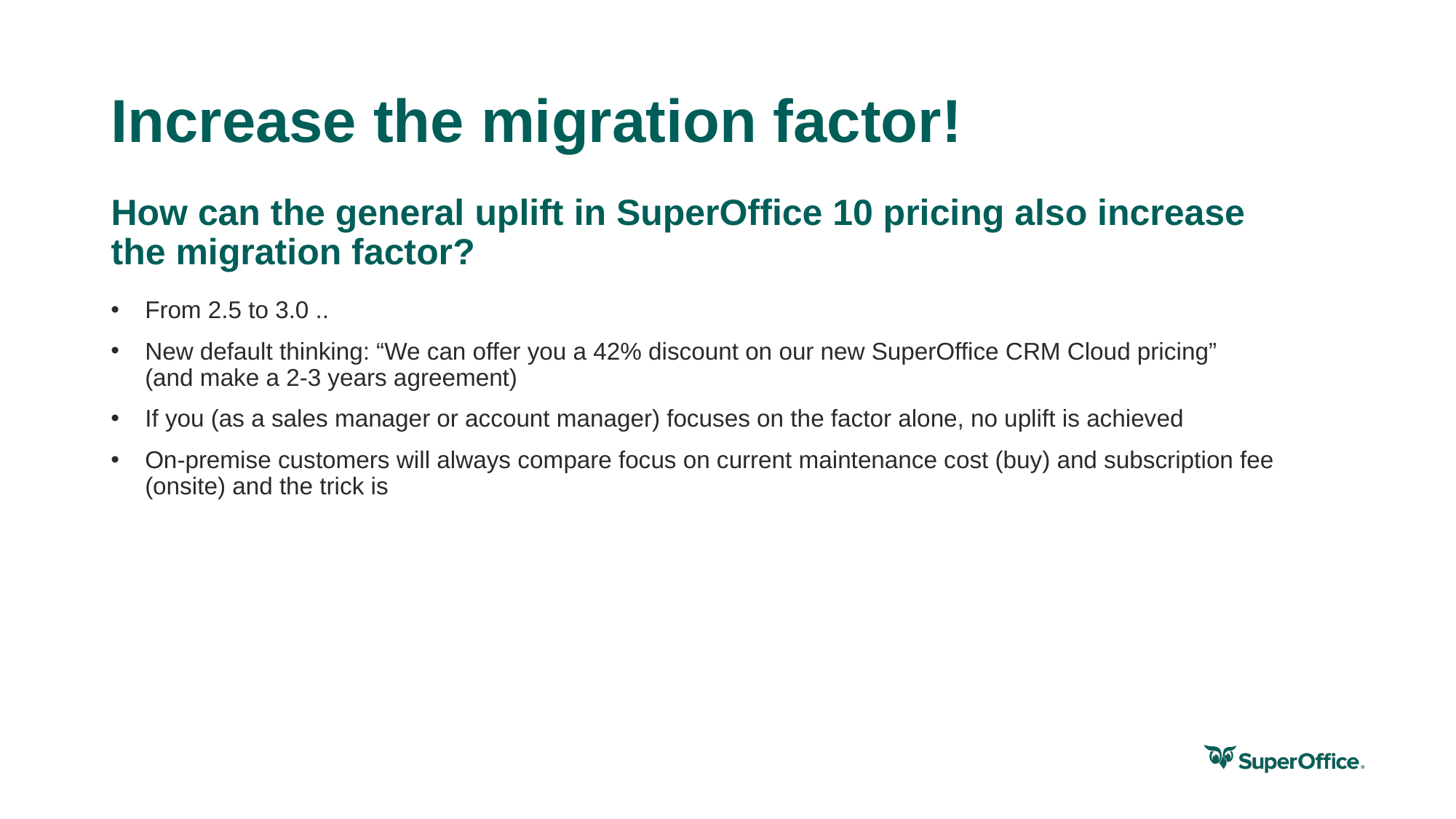

# Increase the migration factor!
How can the general uplift in SuperOffice 10 pricing also increase
the migration factor?
From 2.5 to 3.0 ..
New default thinking: “We can offer you a 42% discount on our new SuperOffice CRM Cloud pricing”
(and make a 2-3 years agreement)
If you (as a sales manager or account manager) focuses on the factor alone, no uplift is achieved
On-premise customers will always compare focus on current maintenance cost (buy) and subscription fee (onsite) and the trick is